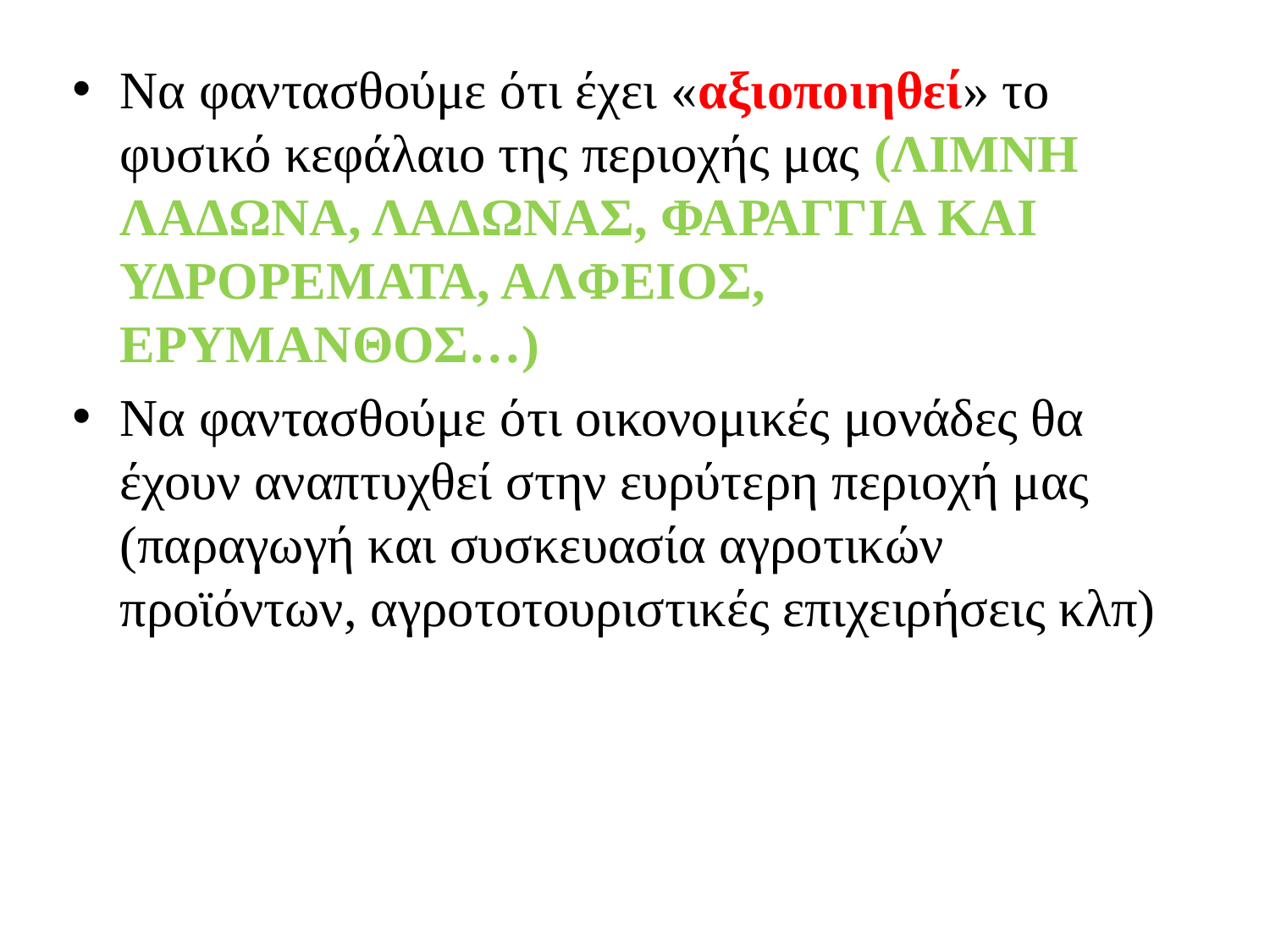

Να φαντασθούμε ότι έχει «αξιοποιηθεί» το φυσικό κεφάλαιο της περιοχής μας (ΛΙΜΝΗ ΛΑΔΩΝΑ, ΛΑΔΩΝΑΣ, ΦΑΡΑΓΓΙΑ ΚΑΙ ΥΔΡΟΡΕΜΑΤΑ, ΑΛΦΕΙΟΣ, ΕΡΥΜΑΝΘΟΣ…)
Να φαντασθούμε ότι οικονομικές μονάδες θα έχουν αναπτυχθεί στην ευρύτερη περιοχή μας (παραγωγή και συσκευασία αγροτικών προϊόντων, αγροτοτουριστικές επιχειρήσεις κλπ)